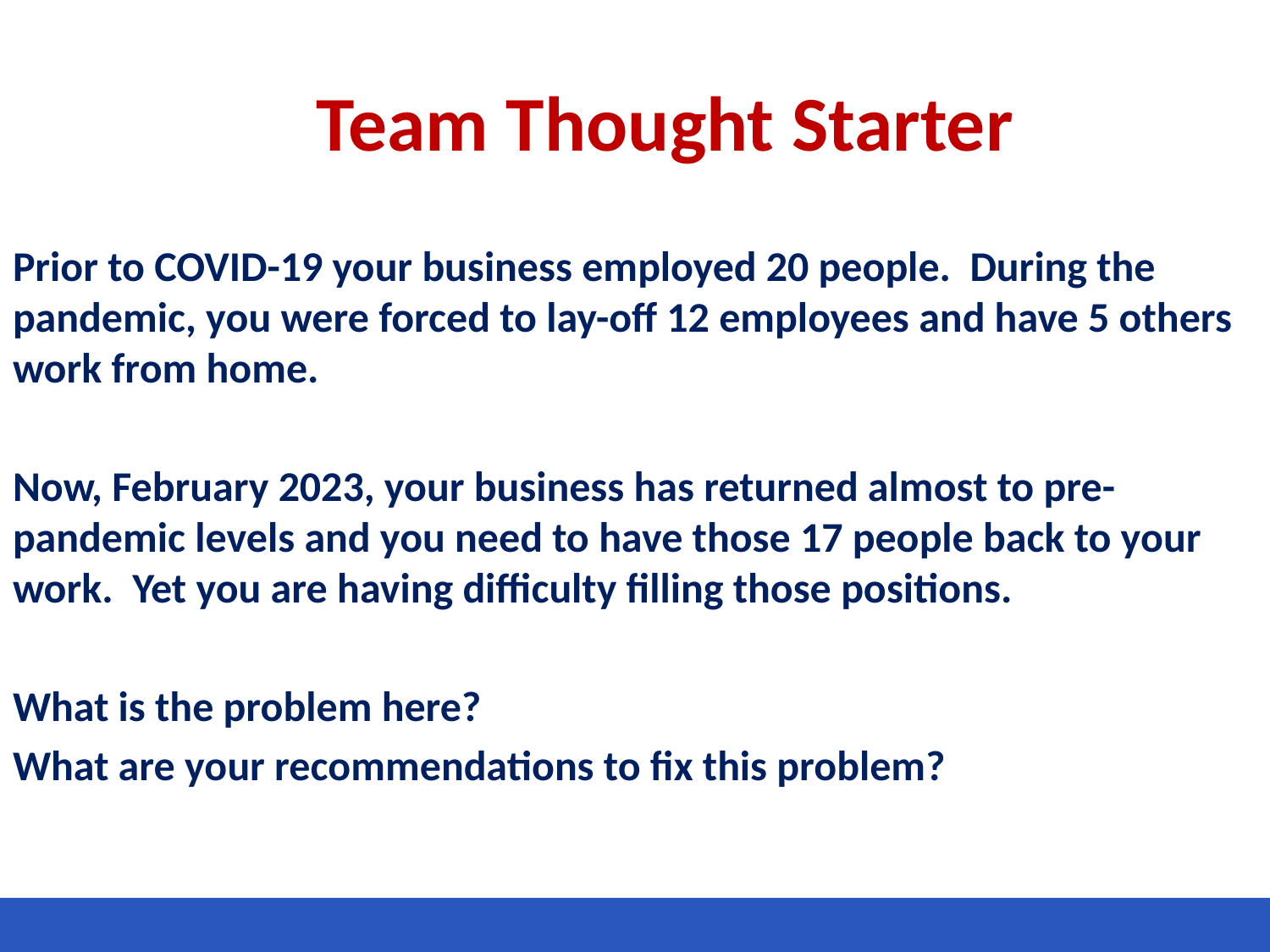

# Team Thought Starter
Prior to COVID-19 your business employed 20 people.  During the pandemic, you were forced to lay-off 12 employees and have 5 others work from home.

Now, February 2023, your business has returned almost to pre-pandemic levels and you need to have those 17 people back to your work.  Yet you are having difficulty filling those positions.

What is the problem here?
What are your recommendations to fix this problem?